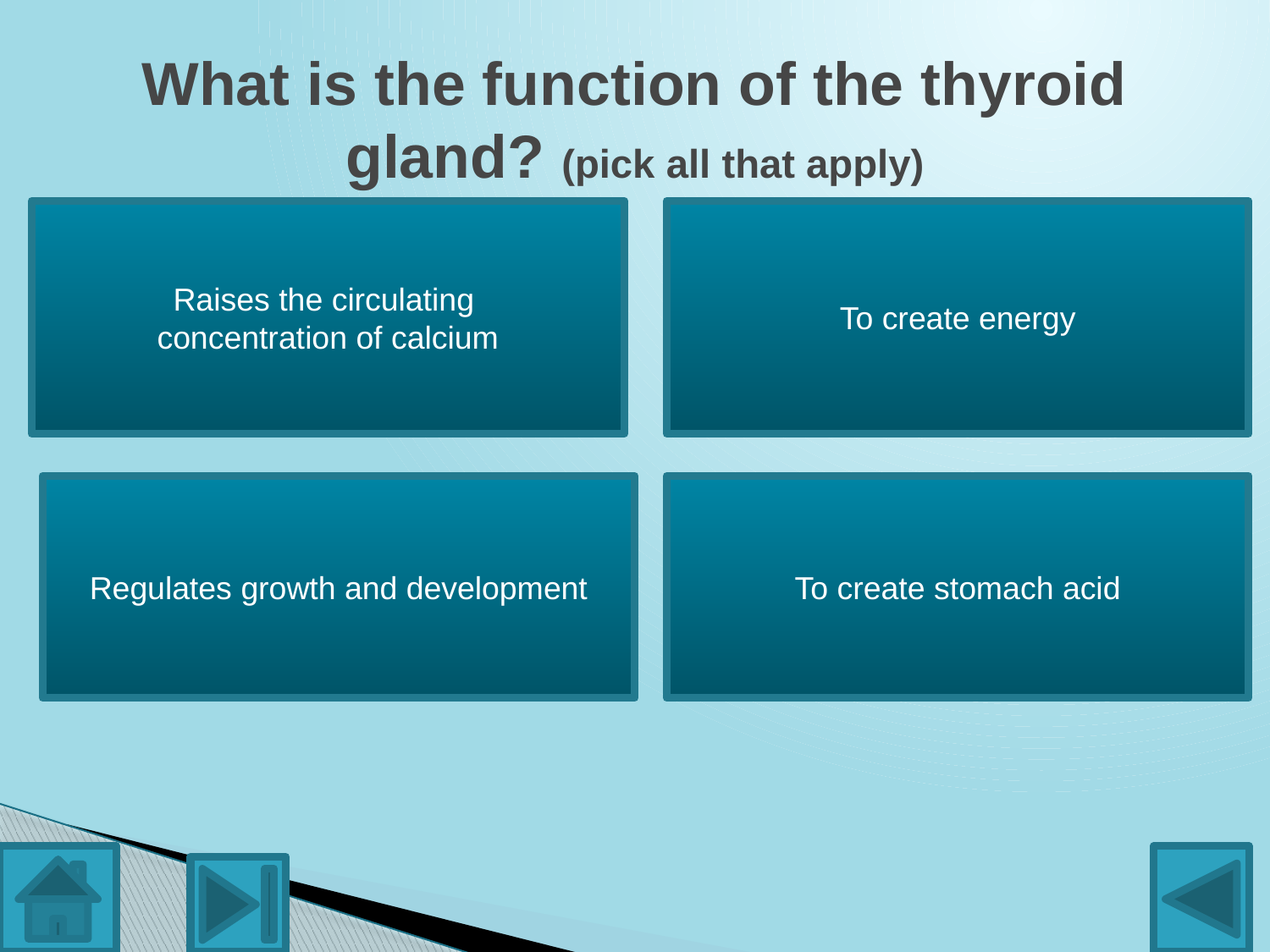

# What is the function of the thyroid gland? (pick all that apply)
Raises the circulating
concentration of calcium
To create energy

Incorrect
The parathyroid gland (PTH) raises blood calcium levels when needed

Correct
The thyroid gland increases the metabolic rate, which in turn creates energy
Regulates growth and development
To create stomach acid

Correct
The thyroid gland regulates growth and development

Incorrect
The chief cells in the stomach create HCL (stomach acid)